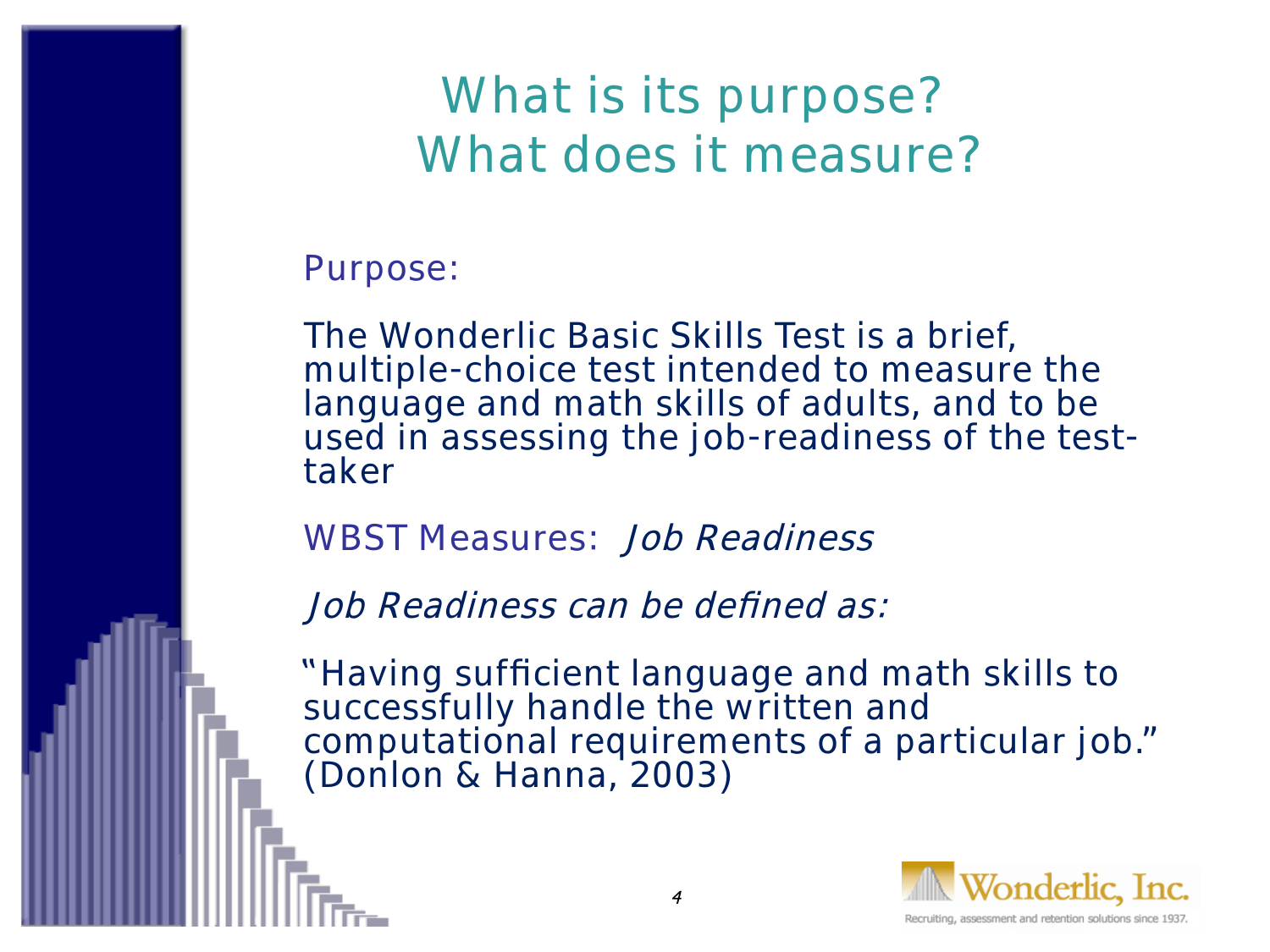

What is its purpose?
What does it measure?
# Purpose: The Wonderlic Basic Skills Test is a brief, multiple-choice test intended to measure the language and math skills of adults, and to be used in assessing the job-readiness of the test-taker    WBST Measures:  Job Readiness   Job Readiness can be defined as:   “Having sufficient language and math skills to successfully handle the written and computational requirements of a particular job.” (Donlon & Hanna, 2003)
4